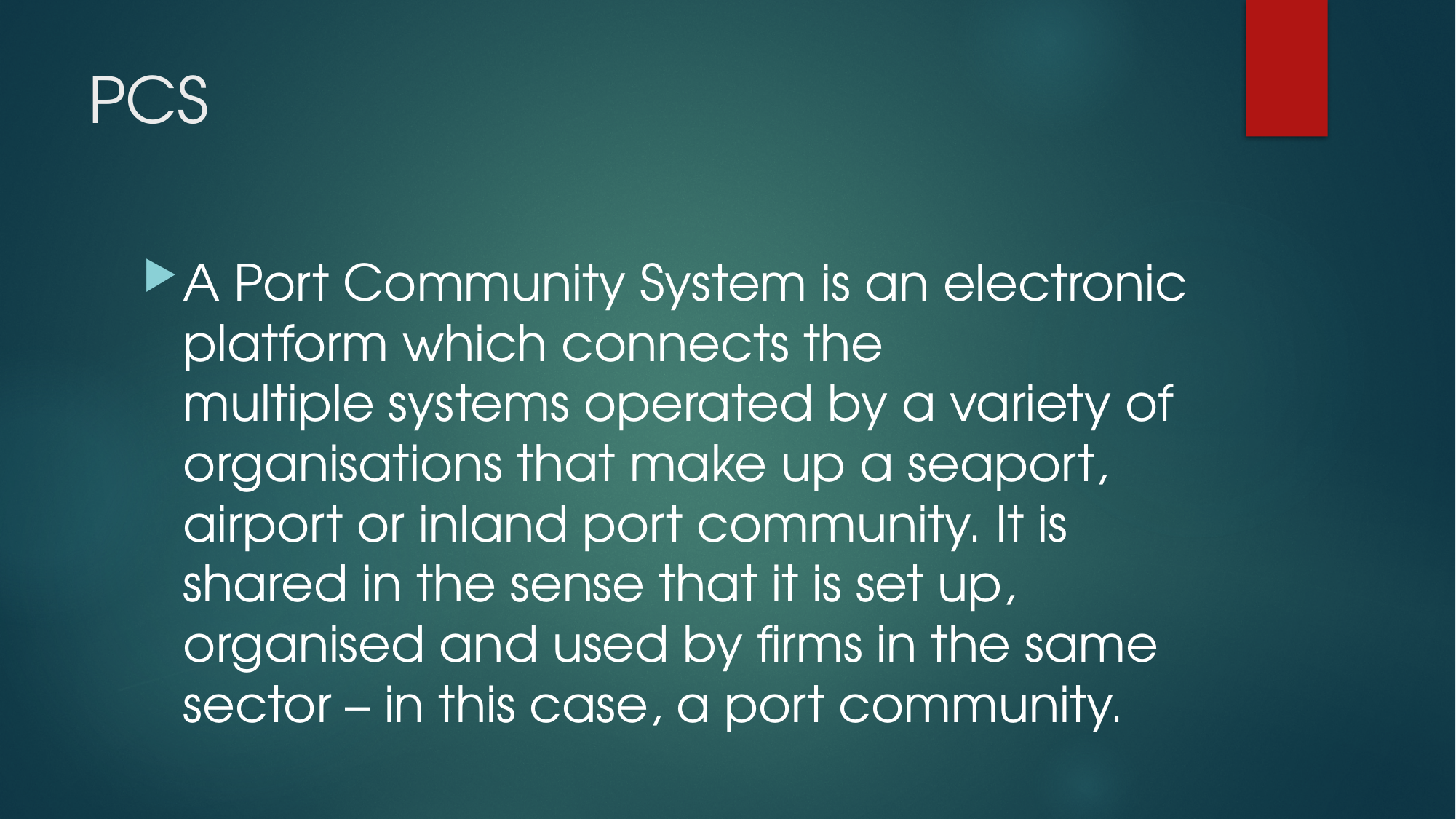

# PCS
A Port Community System is an electronic platform which connects the multiple systems operated by a variety of organisations that make up a seaport, airport or inland port community. It is shared in the sense that it is set up, organised and used by firms in the same sector – in this case, a port community.